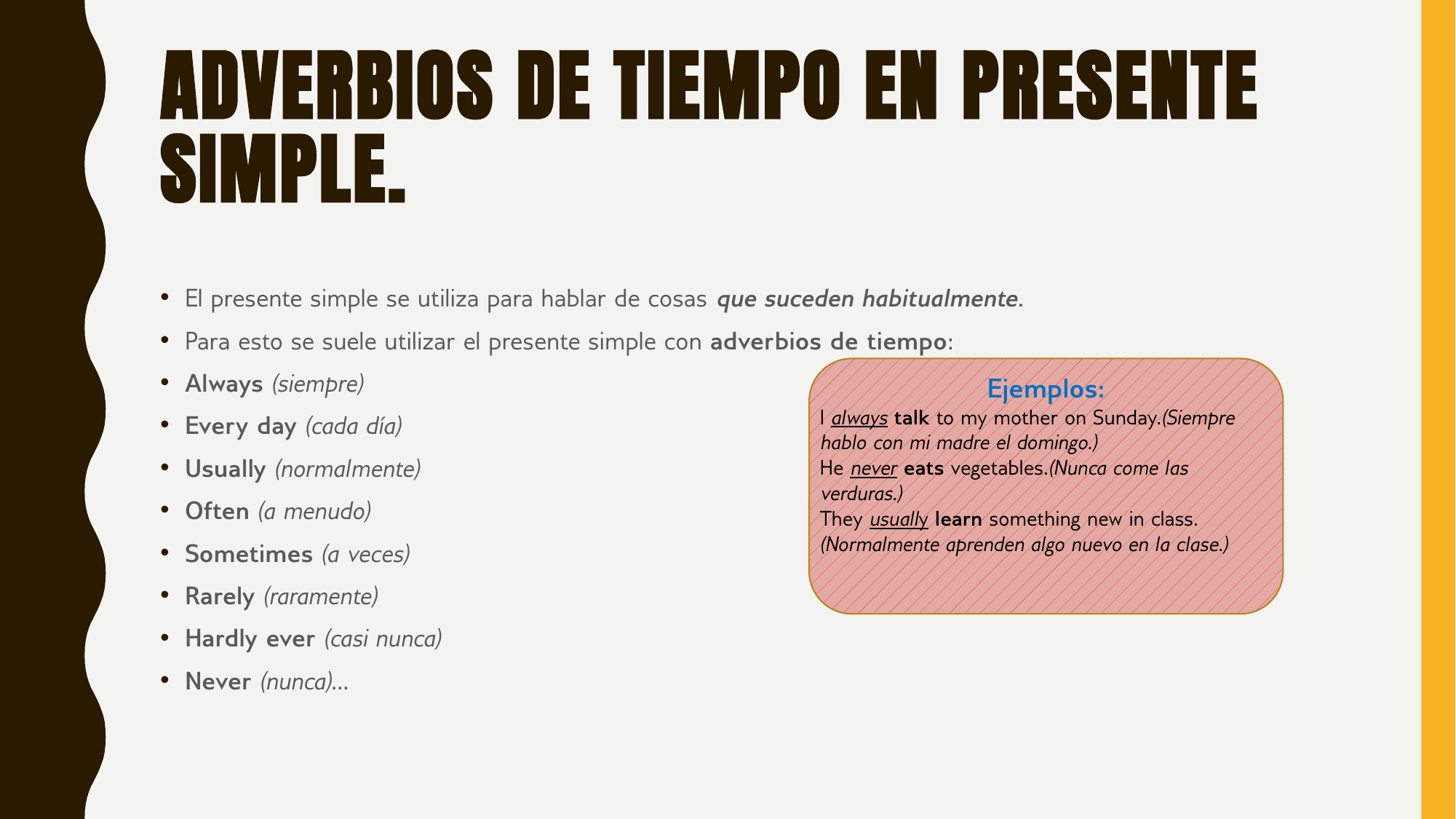

# adverbios de tiempo en presente simple.
El presente simple se utiliza para hablar de cosas que suceden habitualmente.
Para esto se suele utilizar el presente simple con adverbios de tiempo:
Always (siempre)
Every day (cada día)
Usually (normalmente)
Often (a menudo)
Sometimes (a veces)
Rarely (raramente)
Hardly ever (casi nunca)
Never (nunca)…

Ejemplos:
I always talk to my mother on Sunday.(Siempre hablo con mi madre el domingo.)
He never eats vegetables.(Nunca come las verduras.)
They usually learn something new in class.(Normalmente aprenden algo nuevo en la clase.)